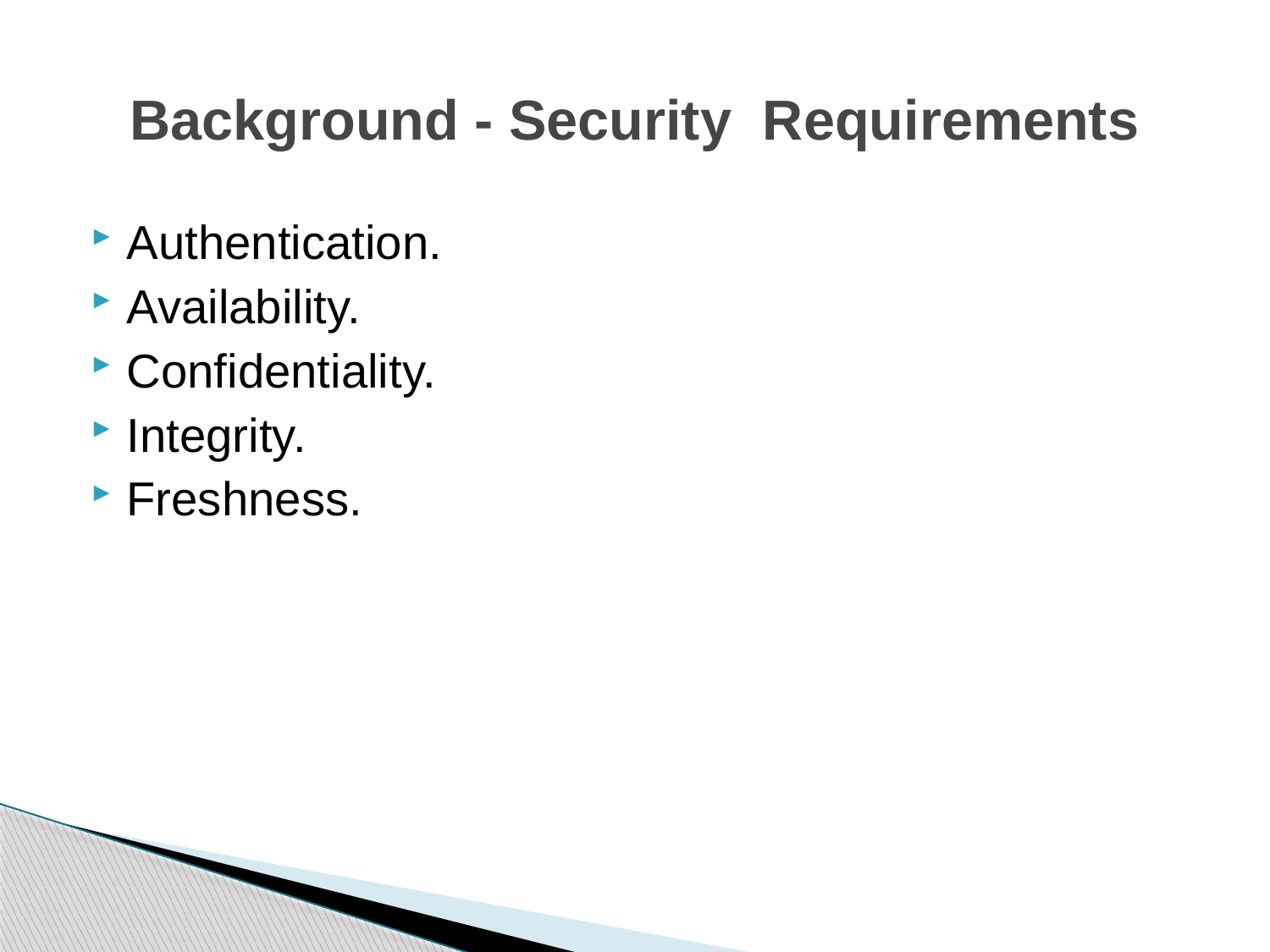

# Background - Security  Requirements
Authentication.
Availability.
Confidentiality.
Integrity.
Freshness.
53